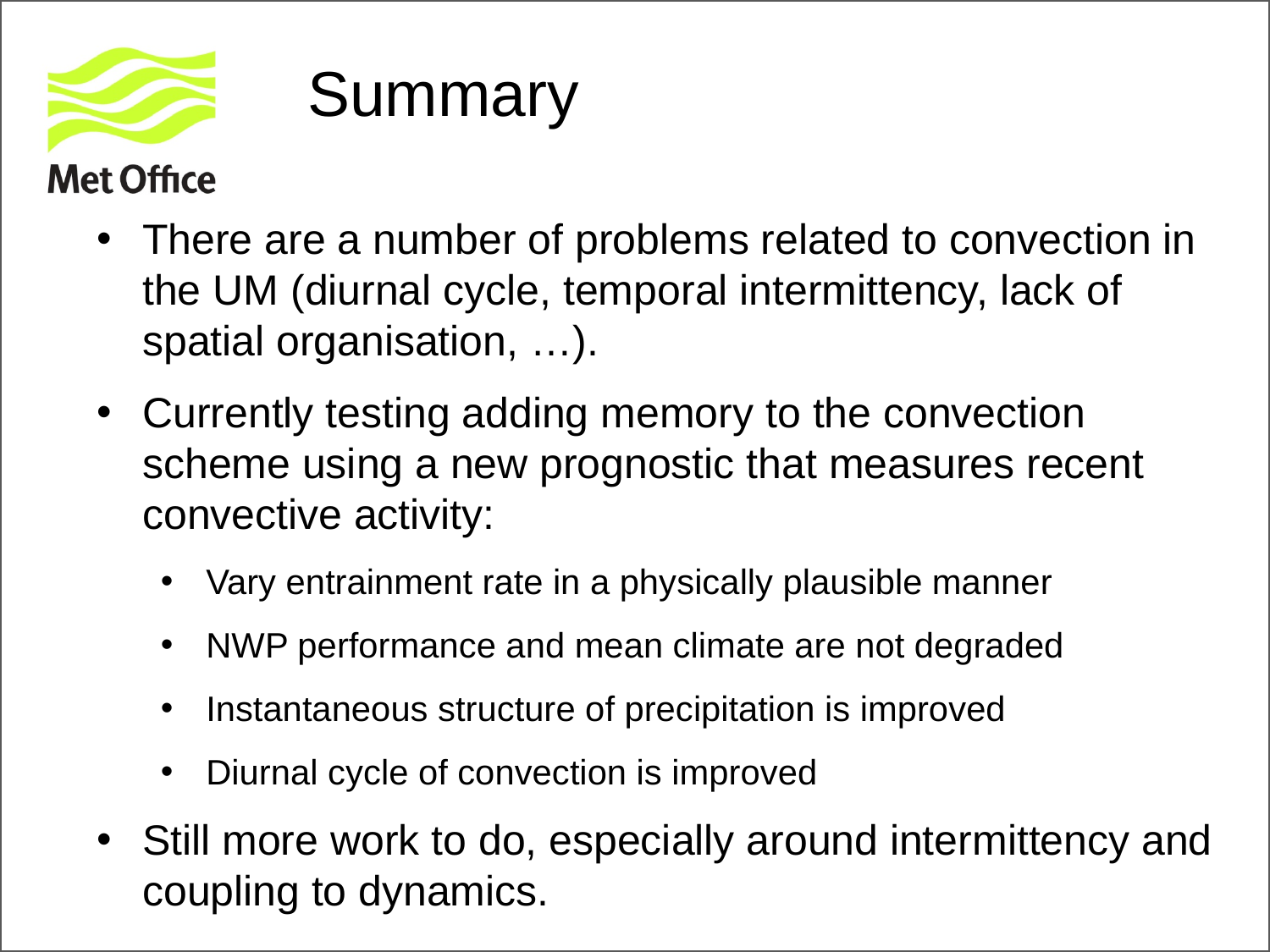

# Summary
There are a number of problems related to convection in the UM (diurnal cycle, temporal intermittency, lack of spatial organisation, …).
Currently testing adding memory to the convection scheme using a new prognostic that measures recent convective activity:
Vary entrainment rate in a physically plausible manner
NWP performance and mean climate are not degraded
Instantaneous structure of precipitation is improved
Diurnal cycle of convection is improved
Still more work to do, especially around intermittency and coupling to dynamics.